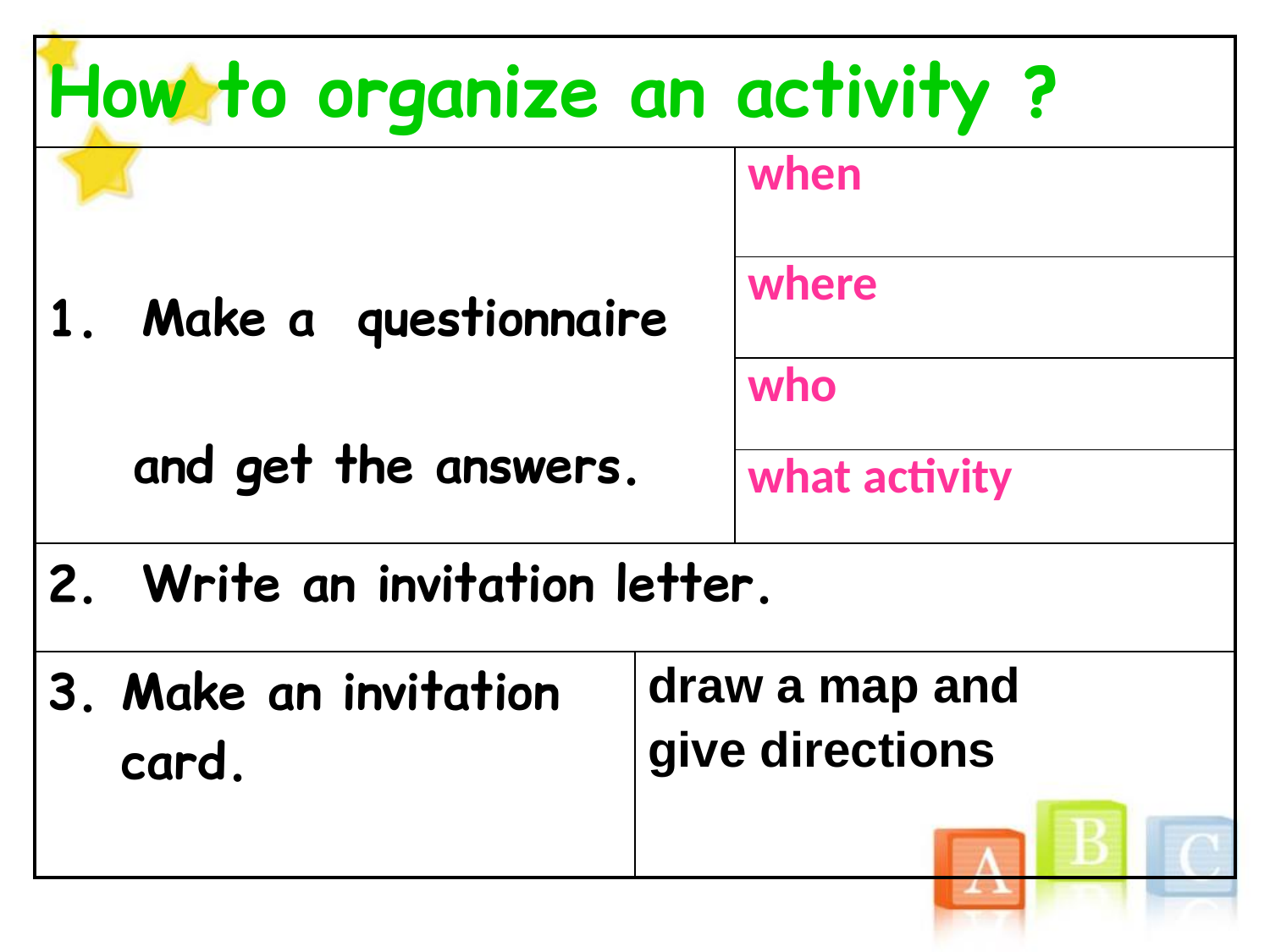

| How to organize an activity ? |  |  |
| --- | --- | --- |
| 1. Make a questionnaire and get the answers. |  | when |
|  |  | where |
|  |  | who |
|  |  | what activity |
| 2. Write an invitation letter. |  |  |
| Make an invitation card. | draw a map and give directions |  |